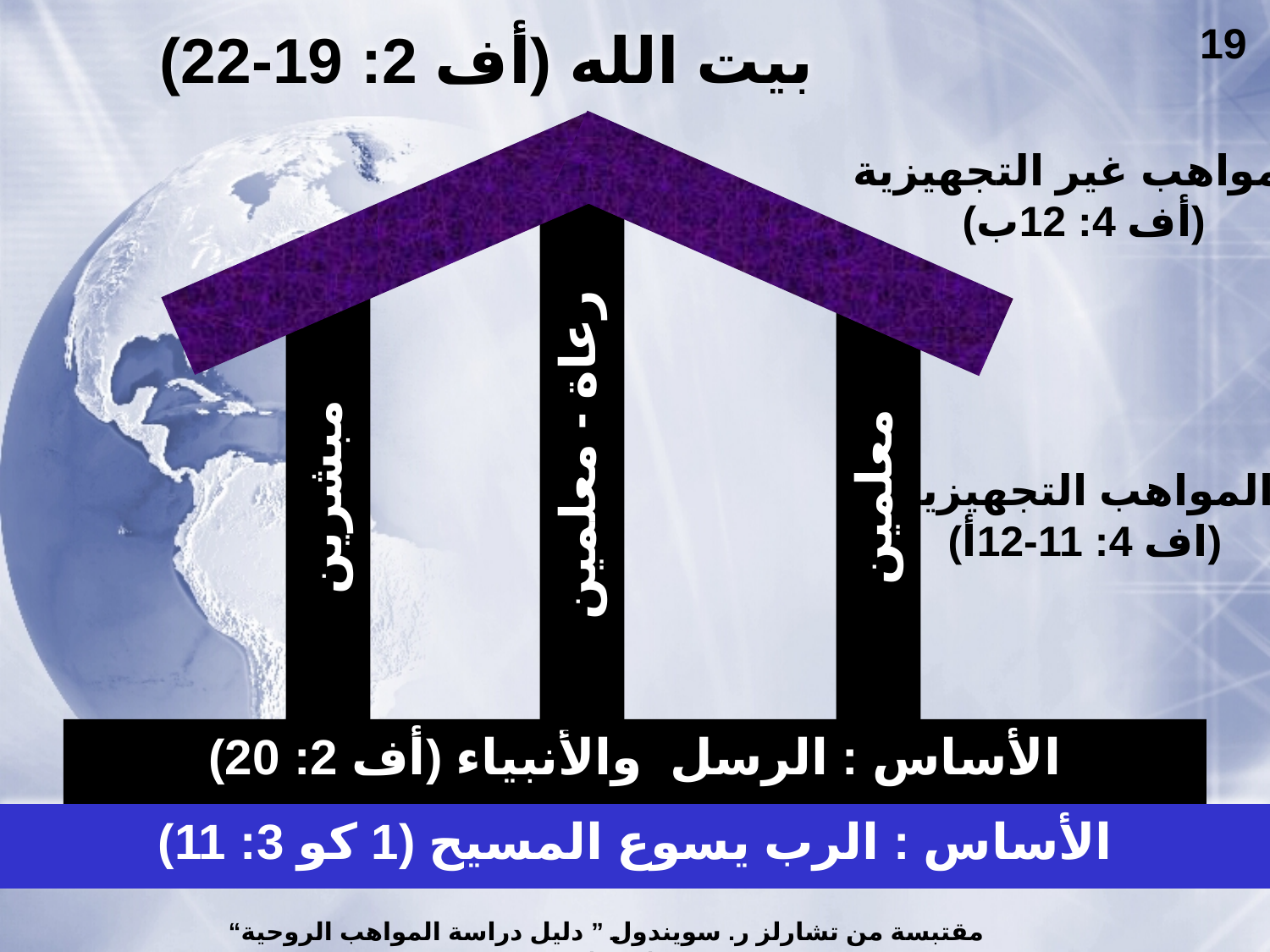

# بيت الله (أف 2: 19-22)
19
المواهب غير التجهيزية
(أف 4: 12ب)

رعاة - معلمين
مبشرين
معلمين
المواهب التجهيزية
(اف 4: 11-12أ)
الأساس : الرسل  والأنبياء (أف 2: 20)
الأساس : الرب يسوع المسيح (1 كو 3: 11)
مقتبسة من تشارلز ر. سويندول ” دليل دراسة المواهب الروحية“ (1983)، 7